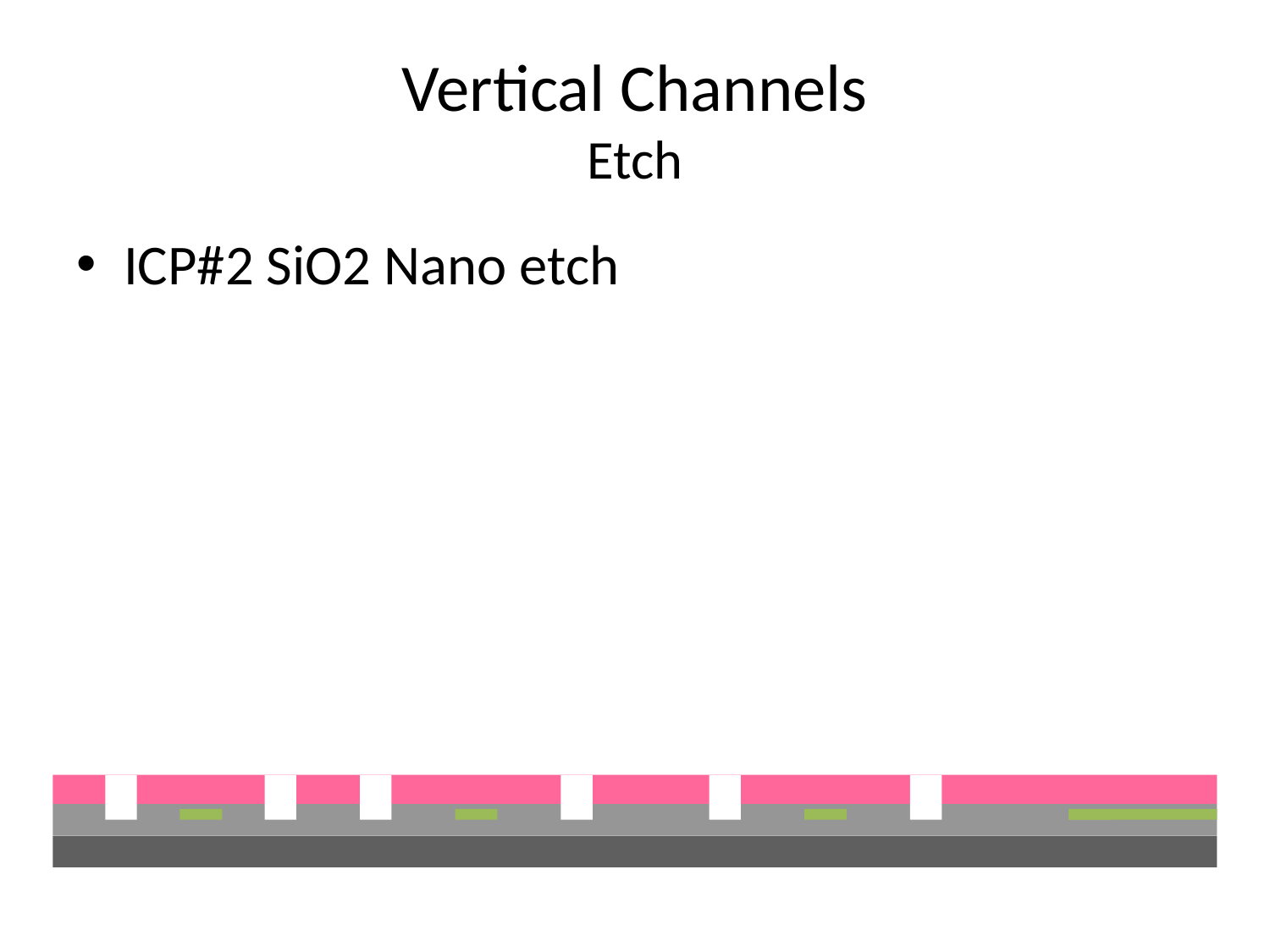

# Vertical Channels Etch
ICP#2 SiO2 Nano etch